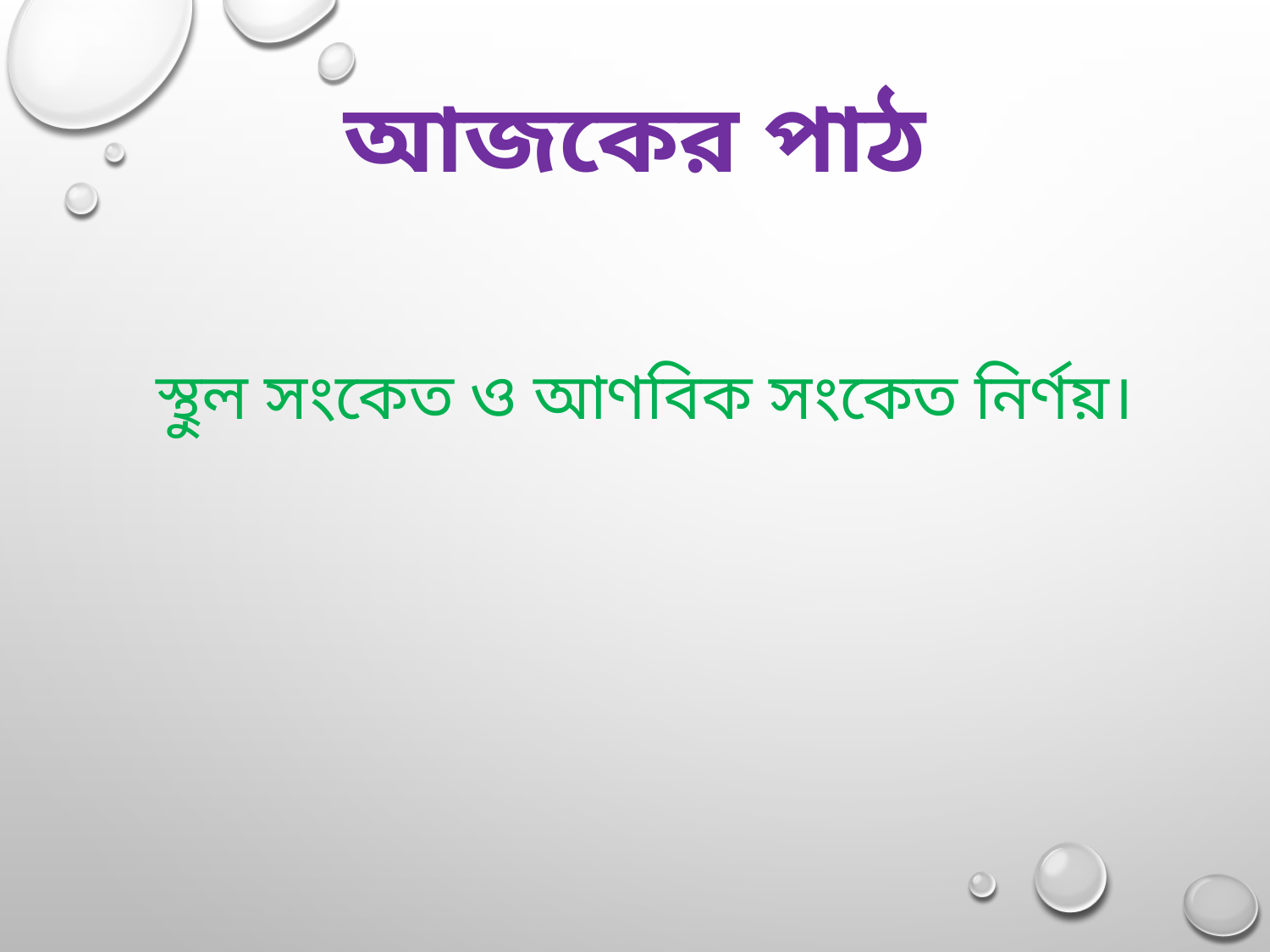

আজকের পাঠ
 স্থুল সংকেত ও আণবিক সংকেত নির্ণয়।